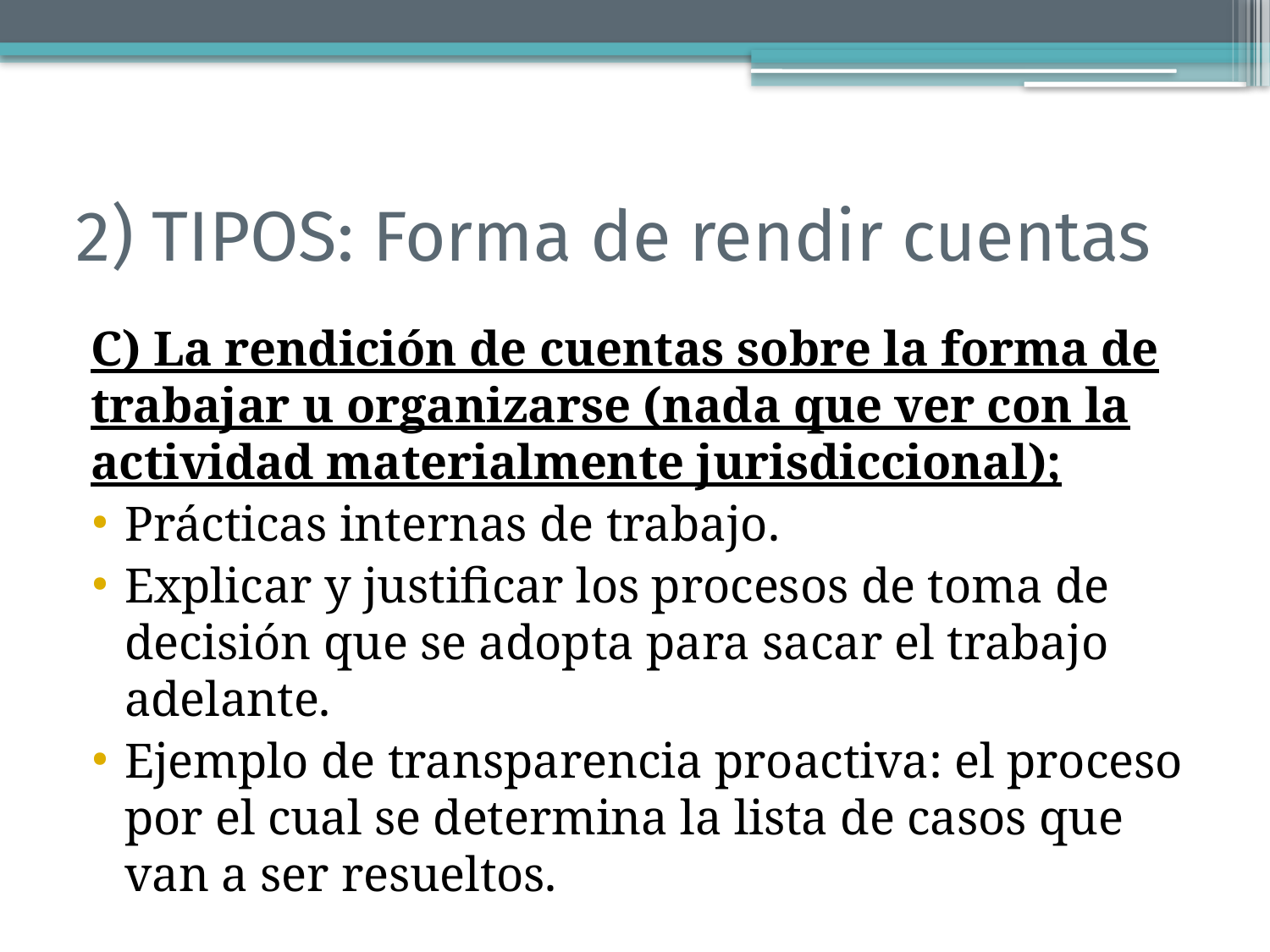

# 2) TIPOS: Forma de rendir cuentas
C) La rendición de cuentas sobre la forma de trabajar u organizarse (nada que ver con la actividad materialmente jurisdiccional);
Prácticas internas de trabajo.
Explicar y justificar los procesos de toma de decisión que se adopta para sacar el trabajo adelante.
Ejemplo de transparencia proactiva: el proceso por el cual se determina la lista de casos que van a ser resueltos.